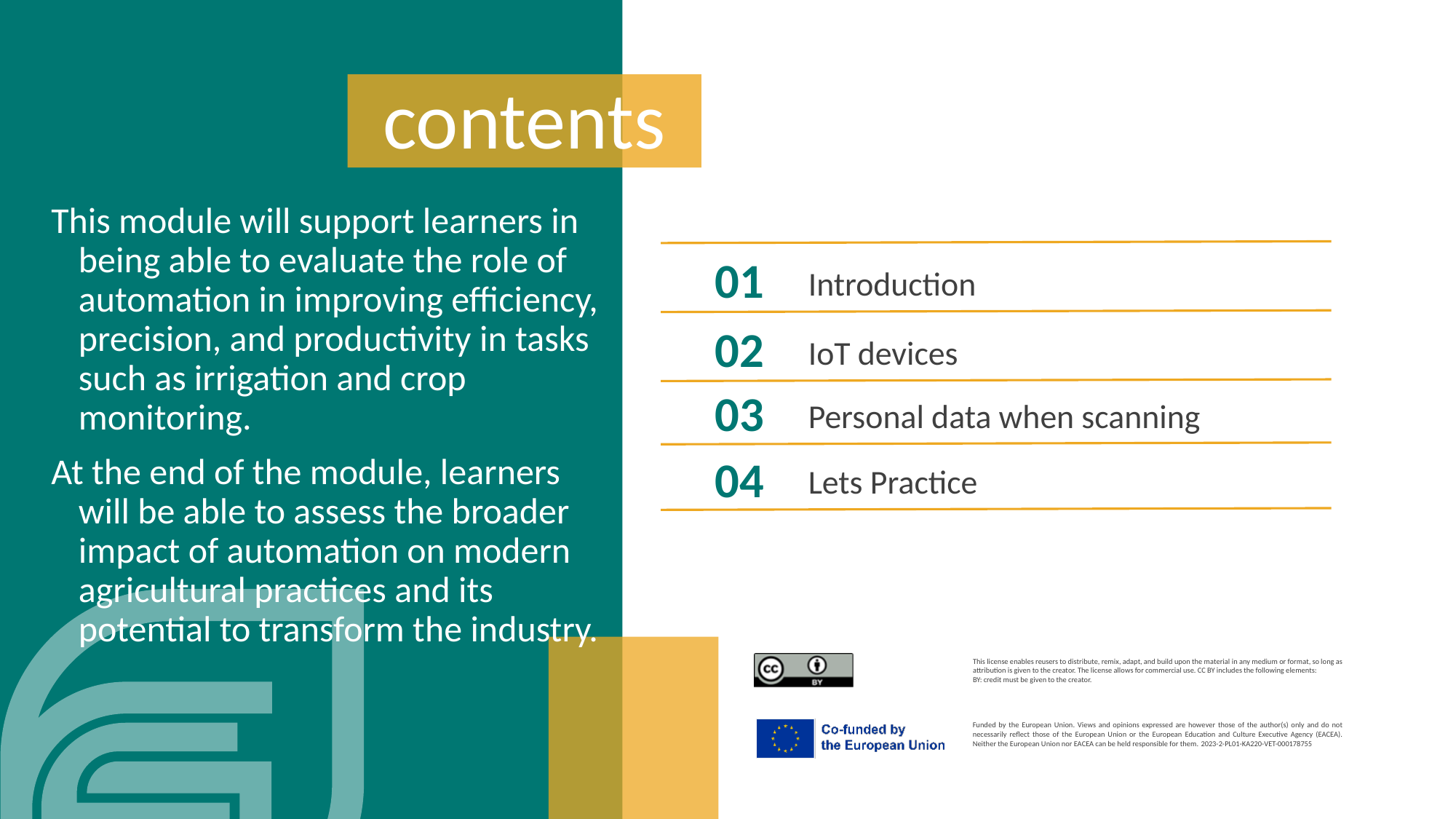

contents
This module will support learners in being able to evaluate the role of automation in improving efficiency, precision, and productivity in tasks such as irrigation and crop monitoring.
At the end of the module, learners will be able to assess the broader impact of automation on modern agricultural practices and its potential to transform the industry.
01
Introduction
02
IoT devices
Personal data when scanning

03
Lets Practice
04